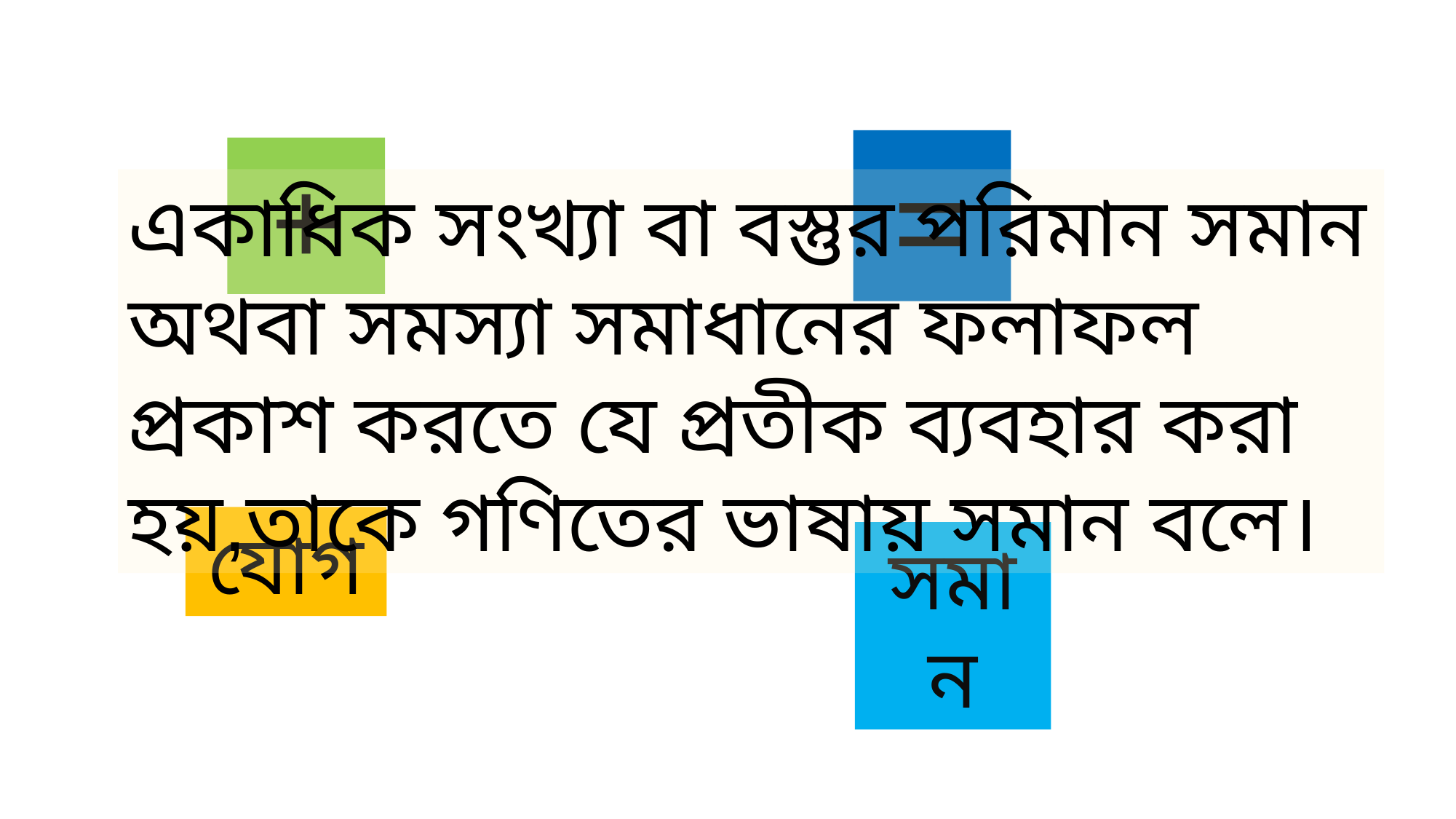

=
+
একাধিক সংখ্যা বা বস্তুর পরিমান সমান অথবা সমস্যা সমাধানের ফলাফল প্রকাশ করতে যে প্রতীক ব্যবহার করা হয়,তাকে গণিতের ভাষায় সমান বলে।
যোগ
সমান